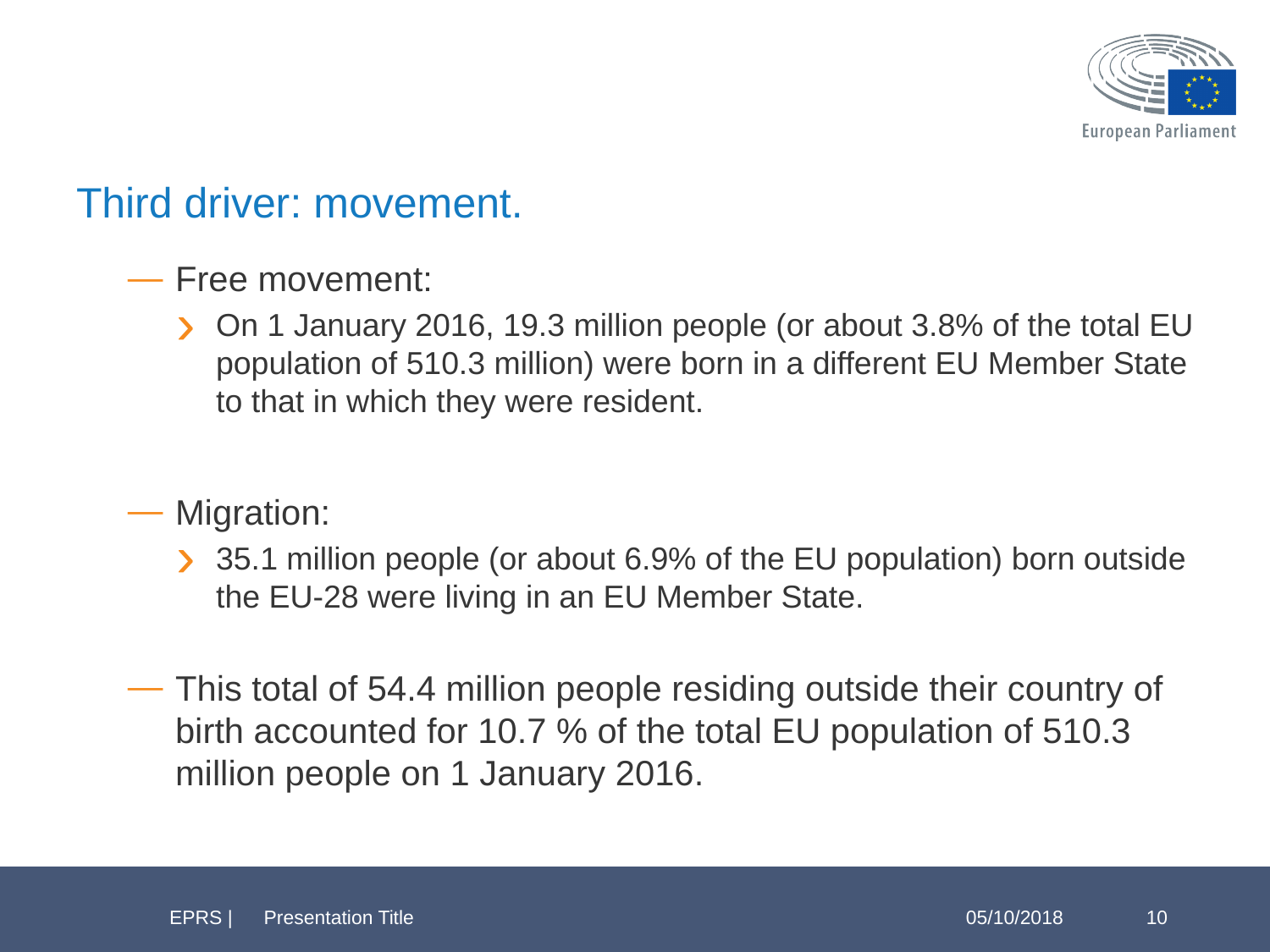

# Third driver: movement.
Free movement:
On 1 January 2016, 19.3 million people (or about 3.8% of the total EU population of 510.3 million) were born in a different EU Member State to that in which they were resident.

Migration:
35.1 million people (or about 6.9% of the EU population) born outside the EU-28 were living in an EU Member State.

This total of 54.4 million people residing outside their country of birth accounted for 10.7 % of the total EU population of 510.3 million people on 1 January 2016.

Presentation Title
05/10/2018
10